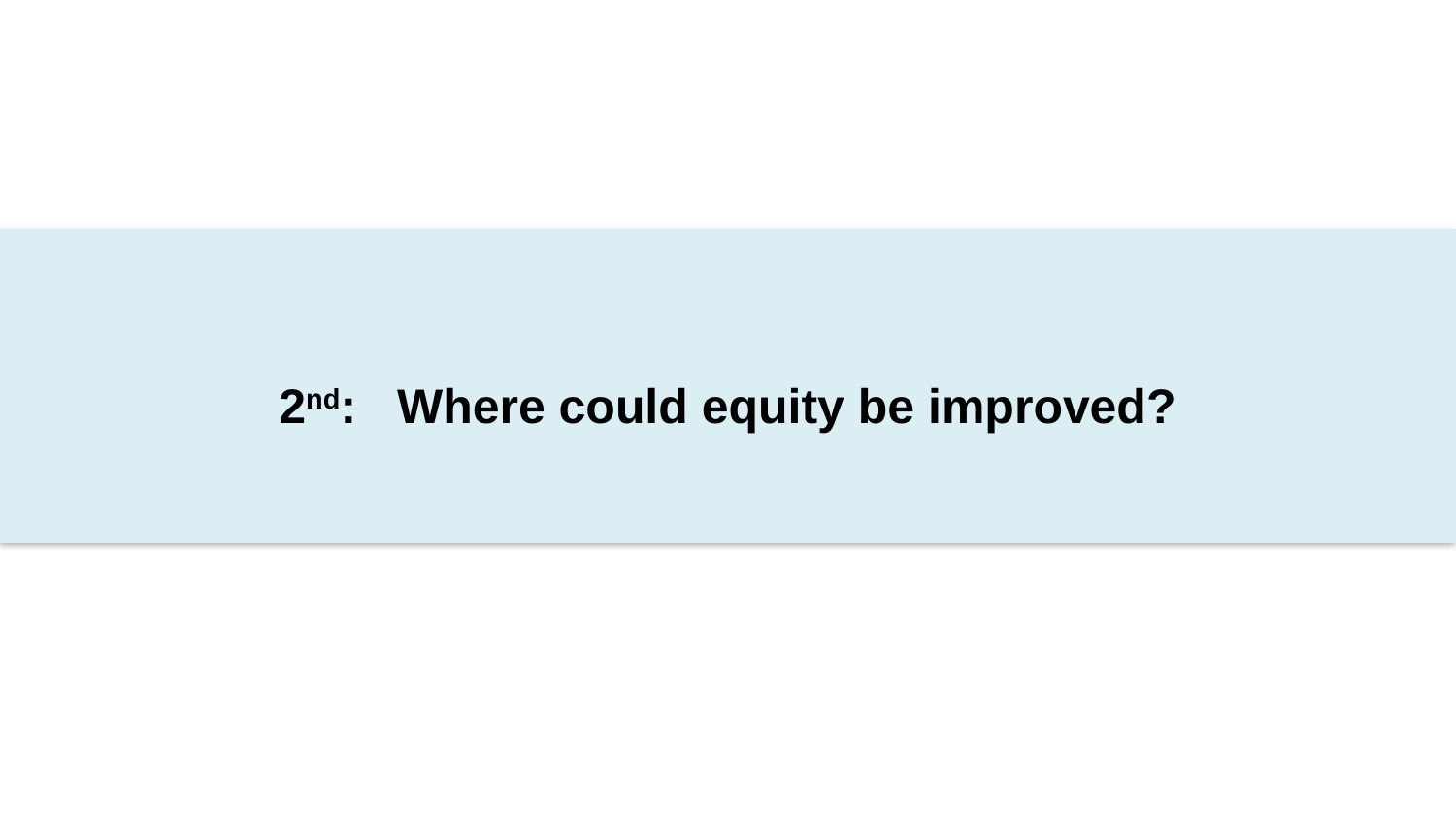

# 2nd:   Where could equity be improved?